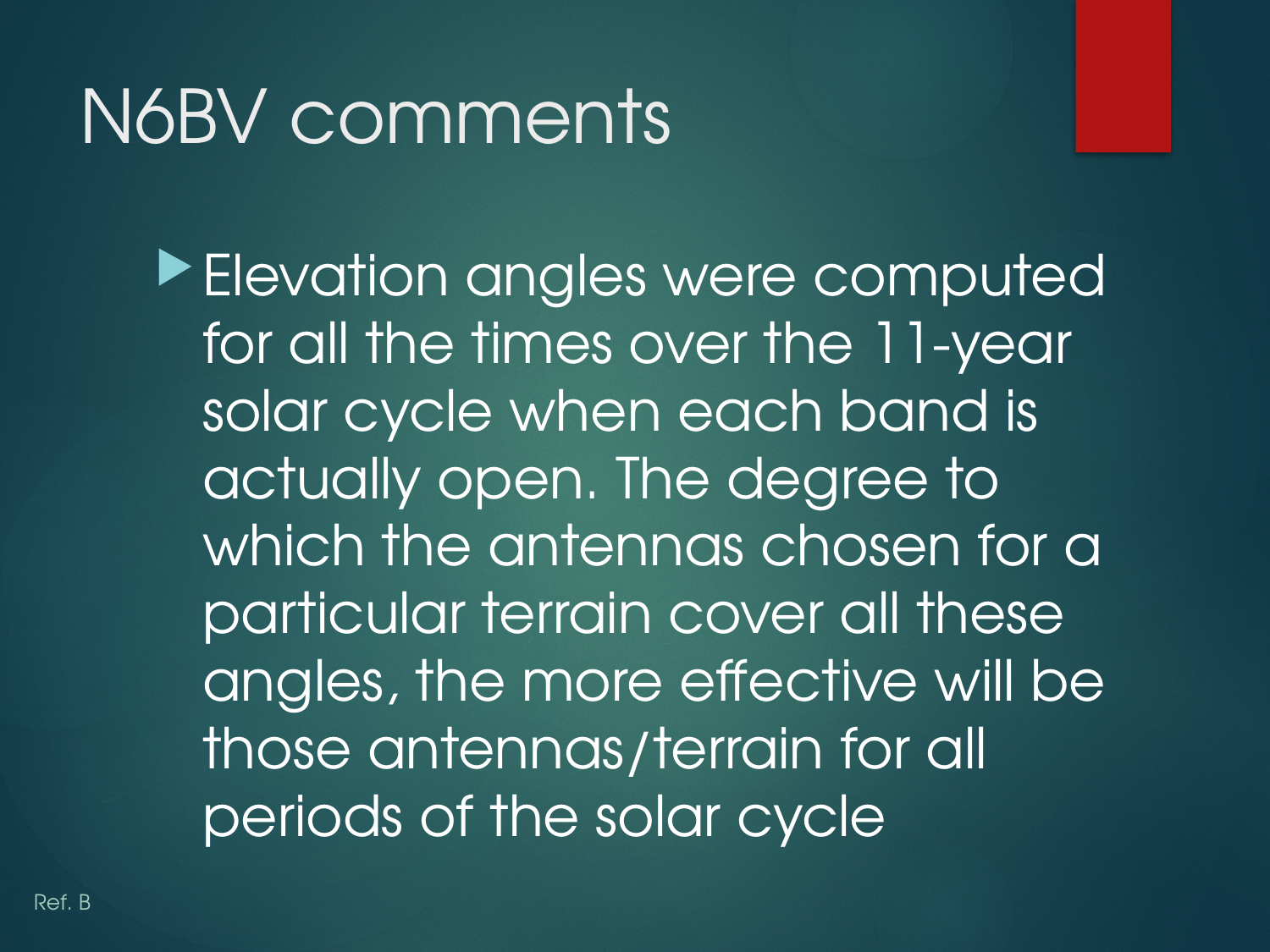

# N6BV comments
Elevation angles were computed for all the times over the 11-year solar cycle when each band is actually open. The degree to which the antennas chosen for a particular terrain cover all these angles, the more effective will be those antennas/terrain for all periods of the solar cycle

Ref. B